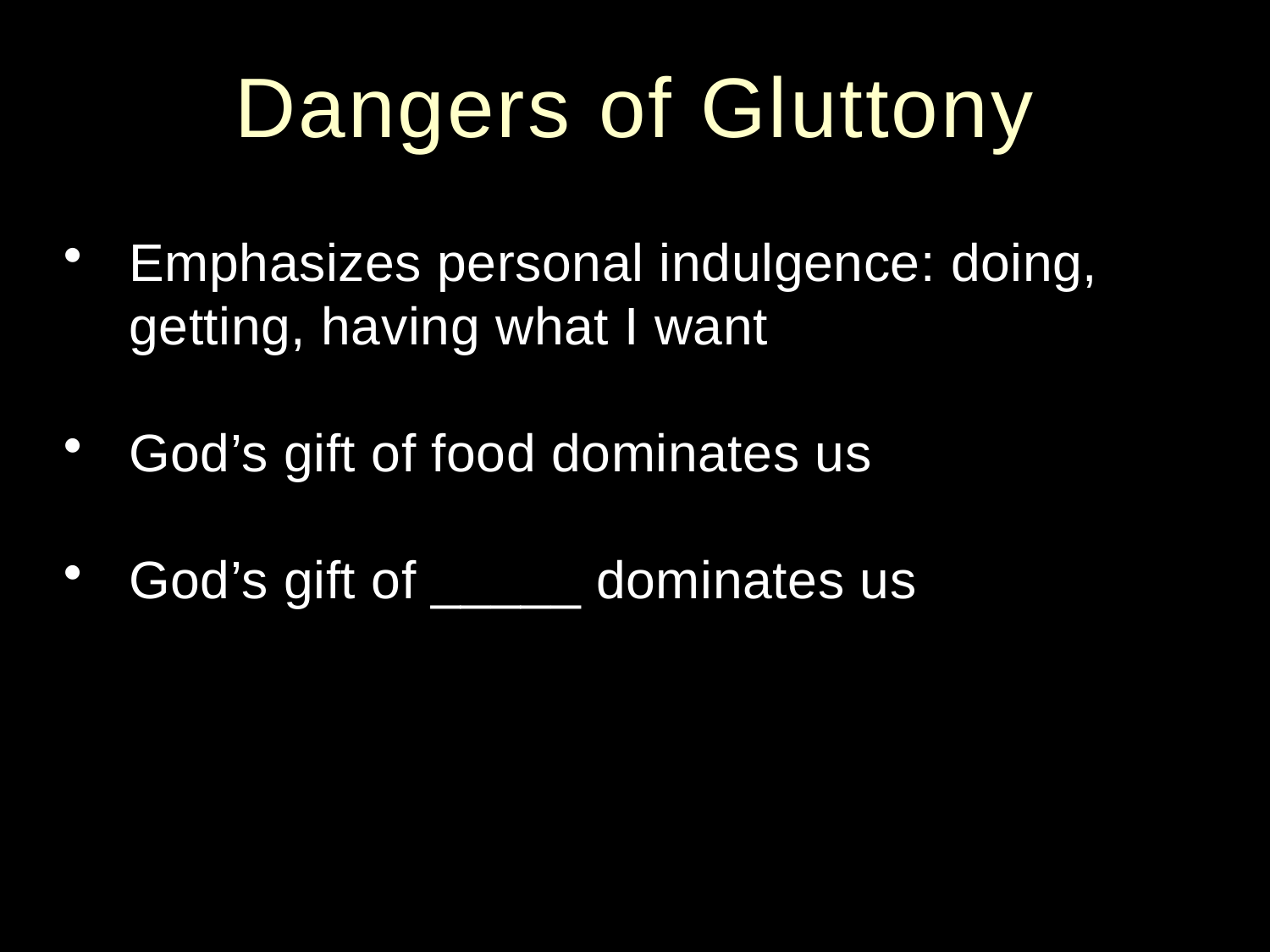

# Dangers of Gluttony
Emphasizes personal indulgence: doing, getting, having what I want
God’s gift of food dominates us
God’s gift of _____ dominates us